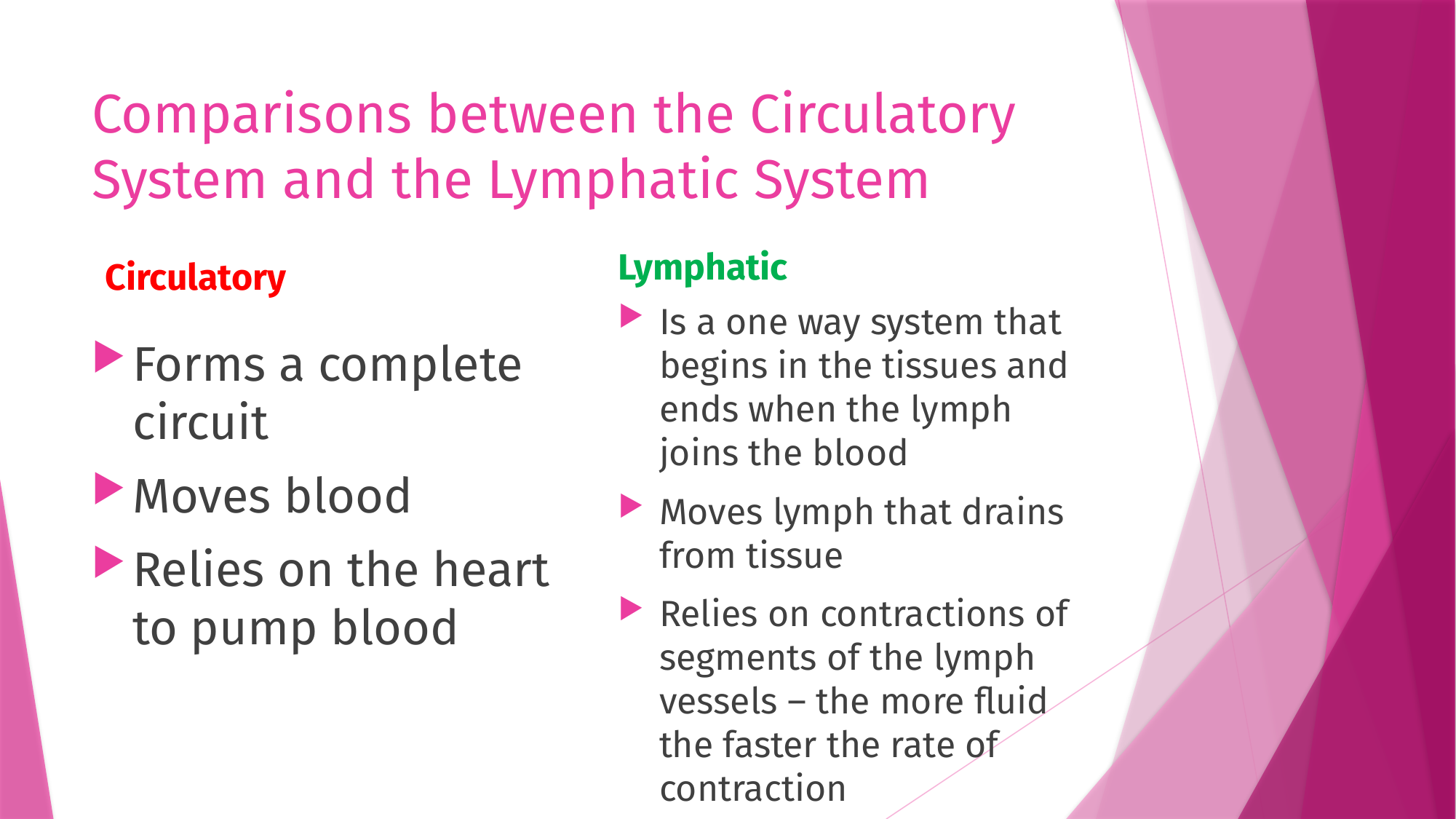

# Comparisons between the Circulatory System and the Lymphatic System
Lymphatic
Circulatory
Is a one way system that begins in the tissues and ends when the lymph joins the blood
Moves lymph that drains from tissue
Relies on contractions of segments of the lymph vessels – the more fluid the faster the rate of contraction
Forms a complete circuit
Moves blood
Relies on the heart to pump blood